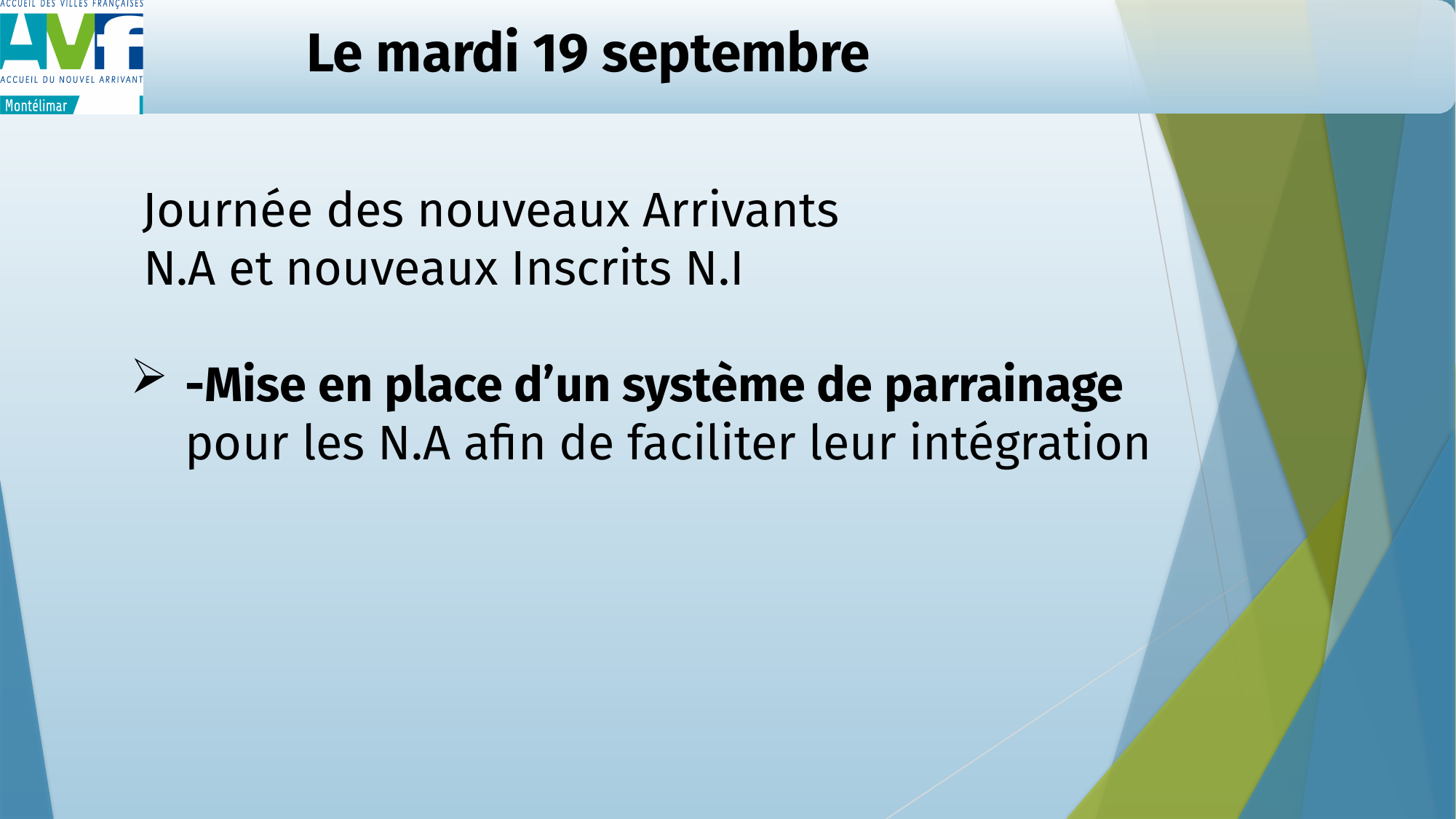

Le mardi 19 septembre

 Journée des nouveaux Arrivants
 N.A et nouveaux Inscrits N.I

-Mise en place d’un système de parrainage pour les N.A afin de faciliter leur intégration